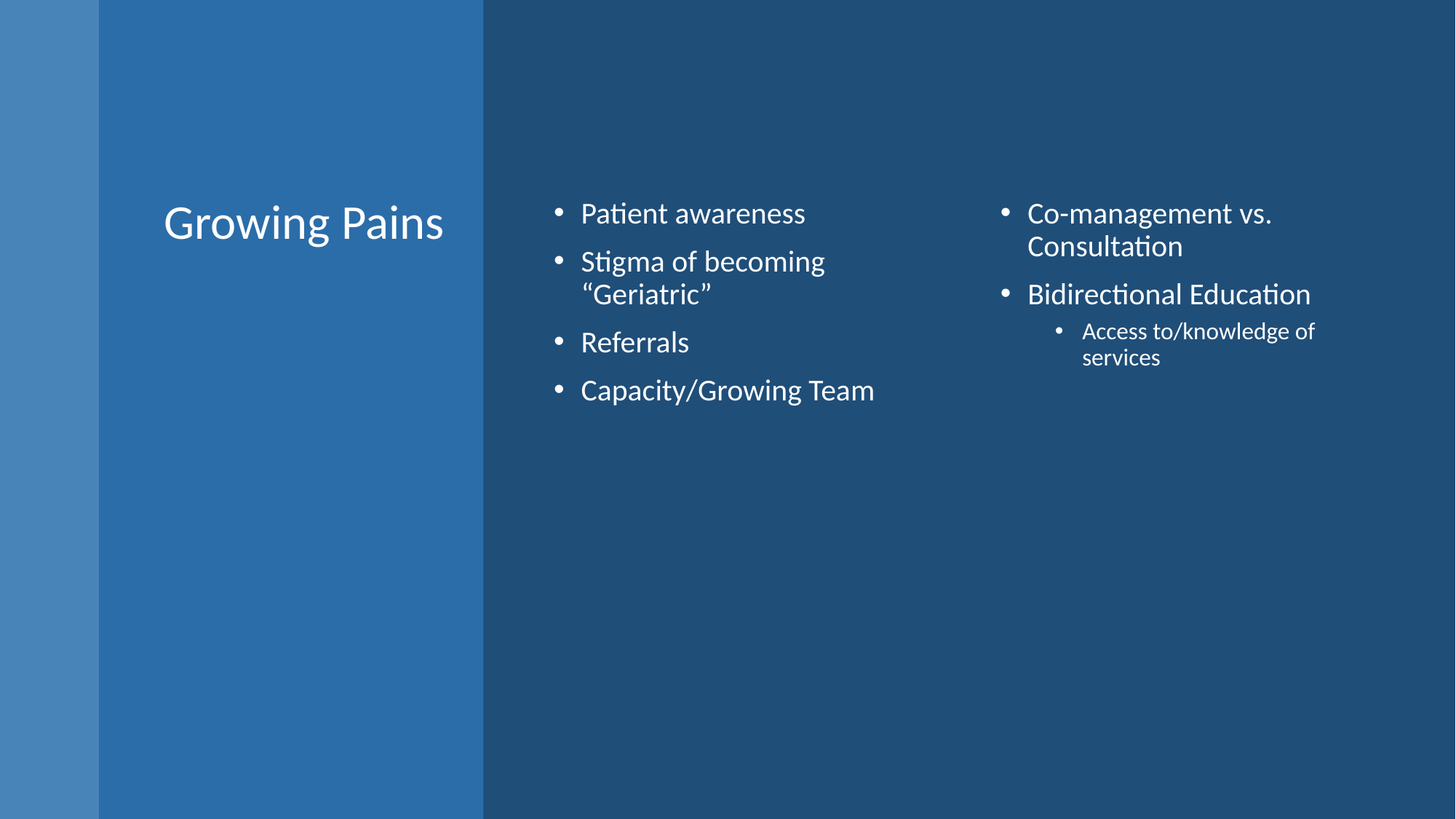

# Growing Pains
Patient awareness
Stigma of becoming “Geriatric”
Referrals
Capacity/Growing Team

Co-management vs. Consultation
Bidirectional Education
Access to/knowledge of  services